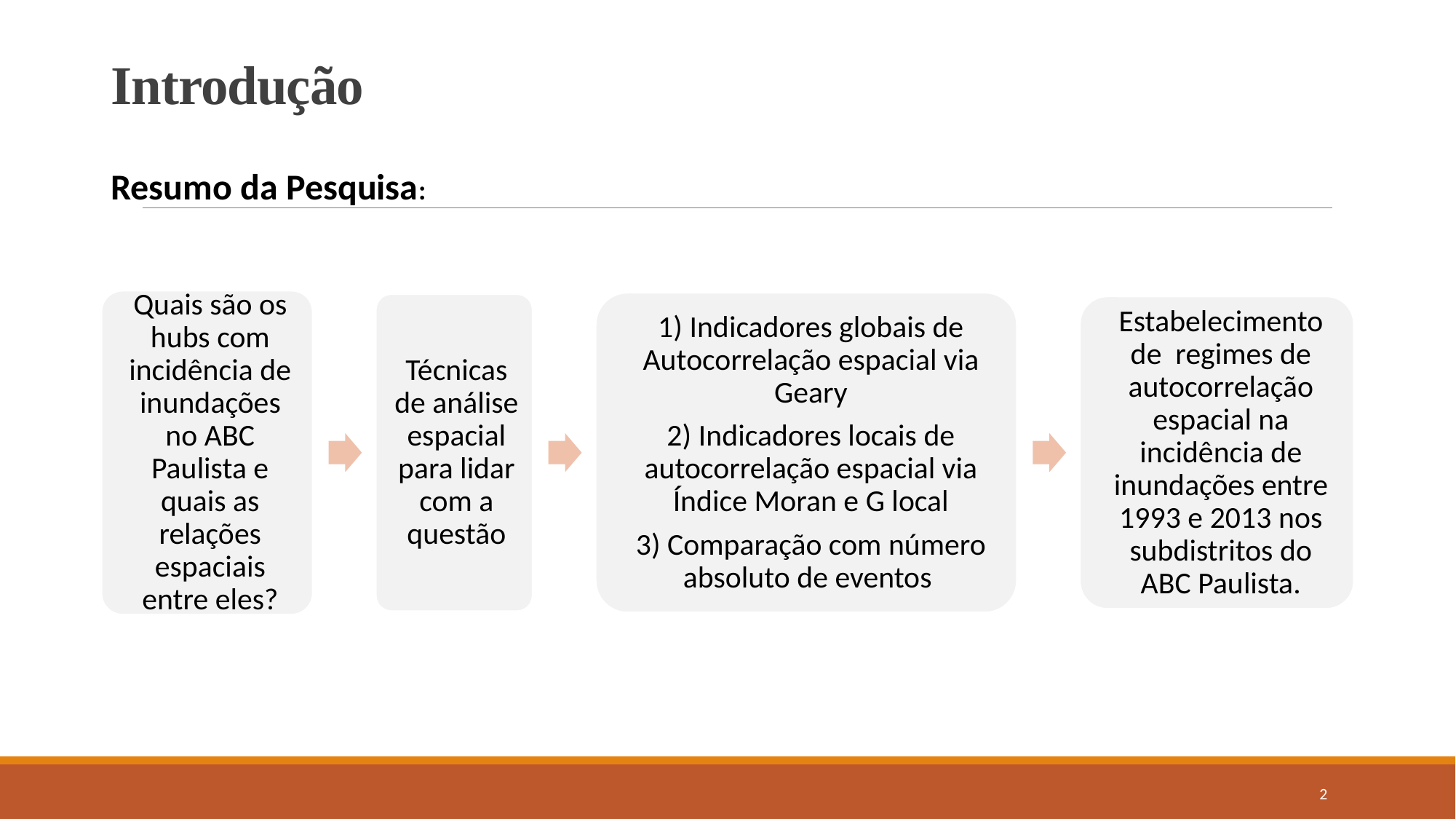

# Introdução
Resumo da Pesquisa:
Quais são os hubs com incidência de inundações no ABC Paulista e quais as relações espaciais entre eles?

Técnicas de análise espacial para lidar com a questão

1) Indicadores globais de Autocorrelação espacial via Geary
2) Indicadores locais de autocorrelação espacial via Índice Moran e G local
3) Comparação com número absoluto de eventos

Estabelecimento de  regimes de autocorrelação espacial na incidência de inundações entre 1993 e 2013 nos subdistritos do ABC Paulista.

2